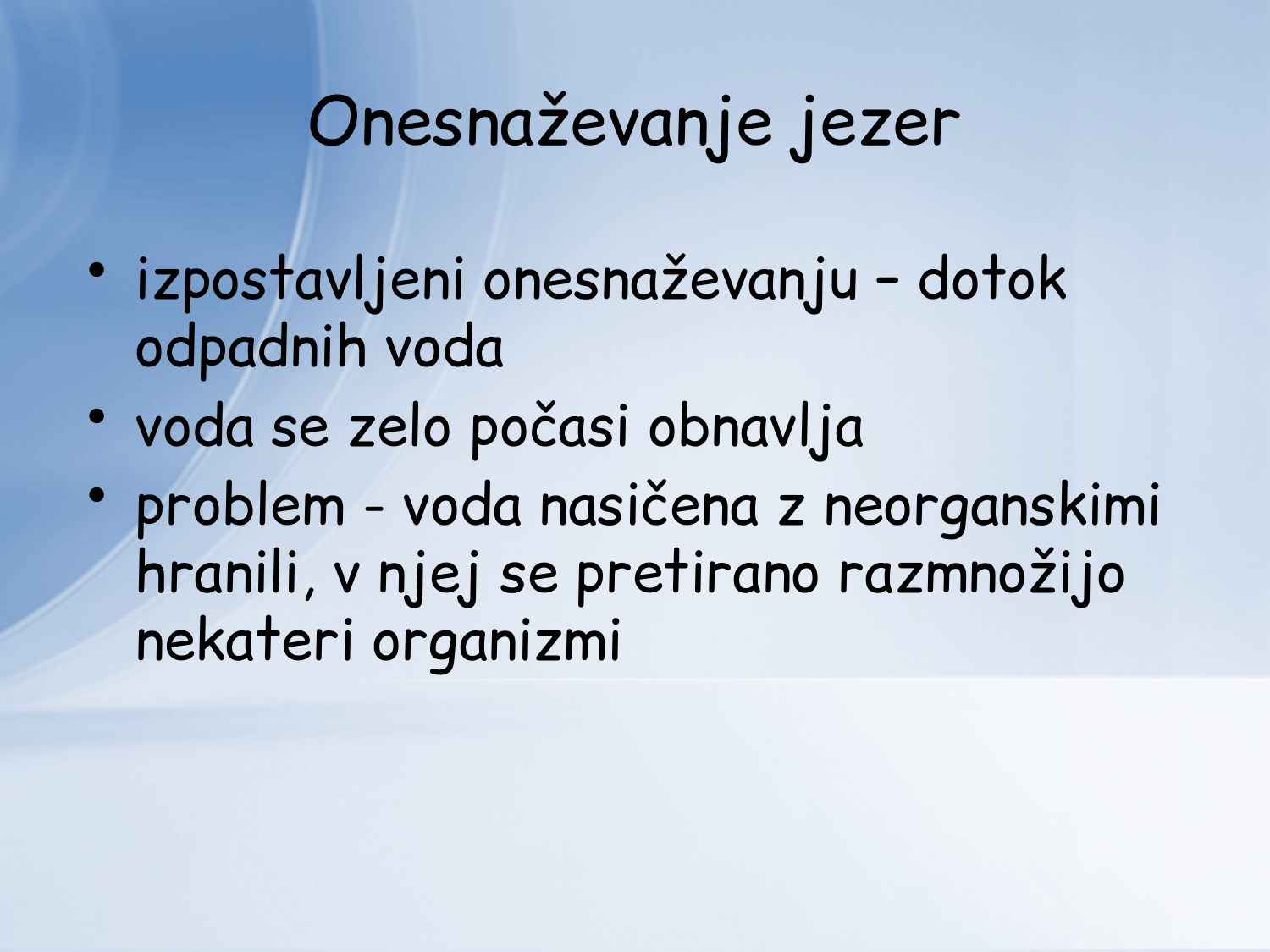

# Onesnaževanje jezer

izpostavljeni onesnaževanju – dotok odpadnih voda
voda se zelo počasi obnavlja
problem - voda nasičena z neorganskimi hranili, v njej se pretirano razmnožijo nekateri organizmi